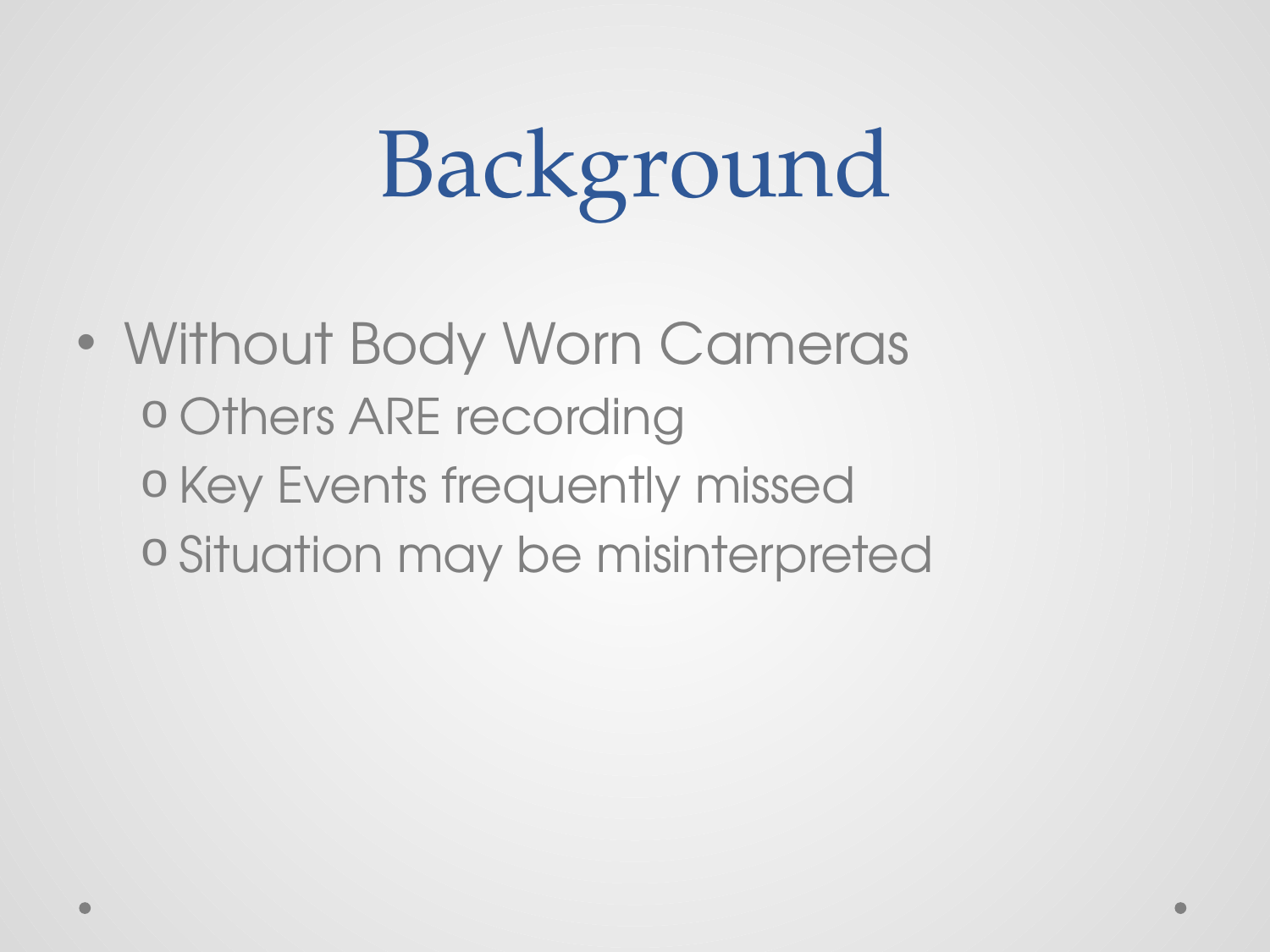

# Background

Without Body Worn Cameras
Others ARE recording
Key Events frequently missed
Situation may be misinterpreted